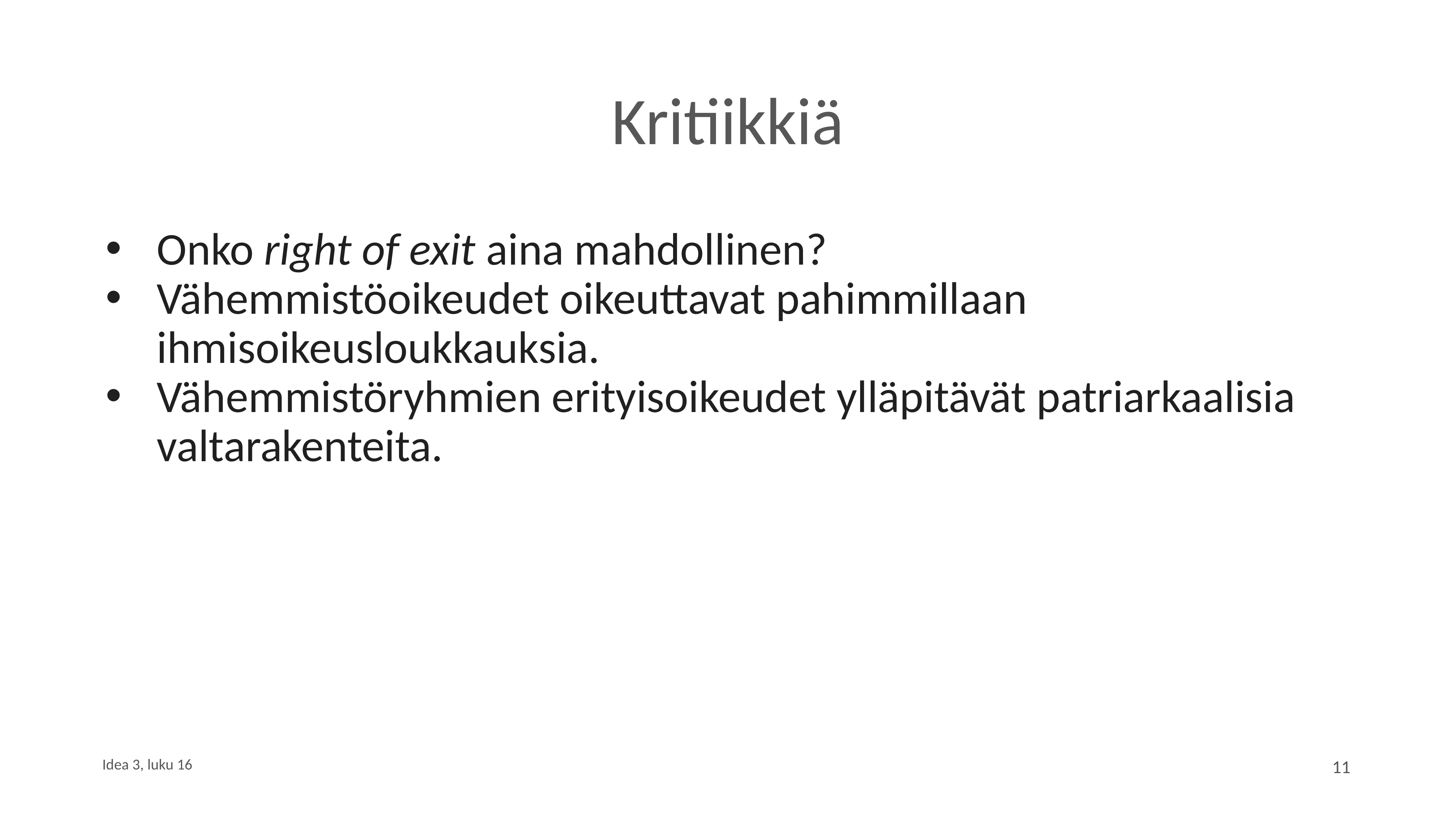

# Kritiikkiä
Onko right of exit aina mahdollinen?
Vähemmistöoikeudet oikeuttavat pahimmillaan ihmisoikeusloukkauksia.
Vähemmistöryhmien erityisoikeudet ylläpitävät patriarkaalisia valtarakenteita.

Idea 3, luku 16
11